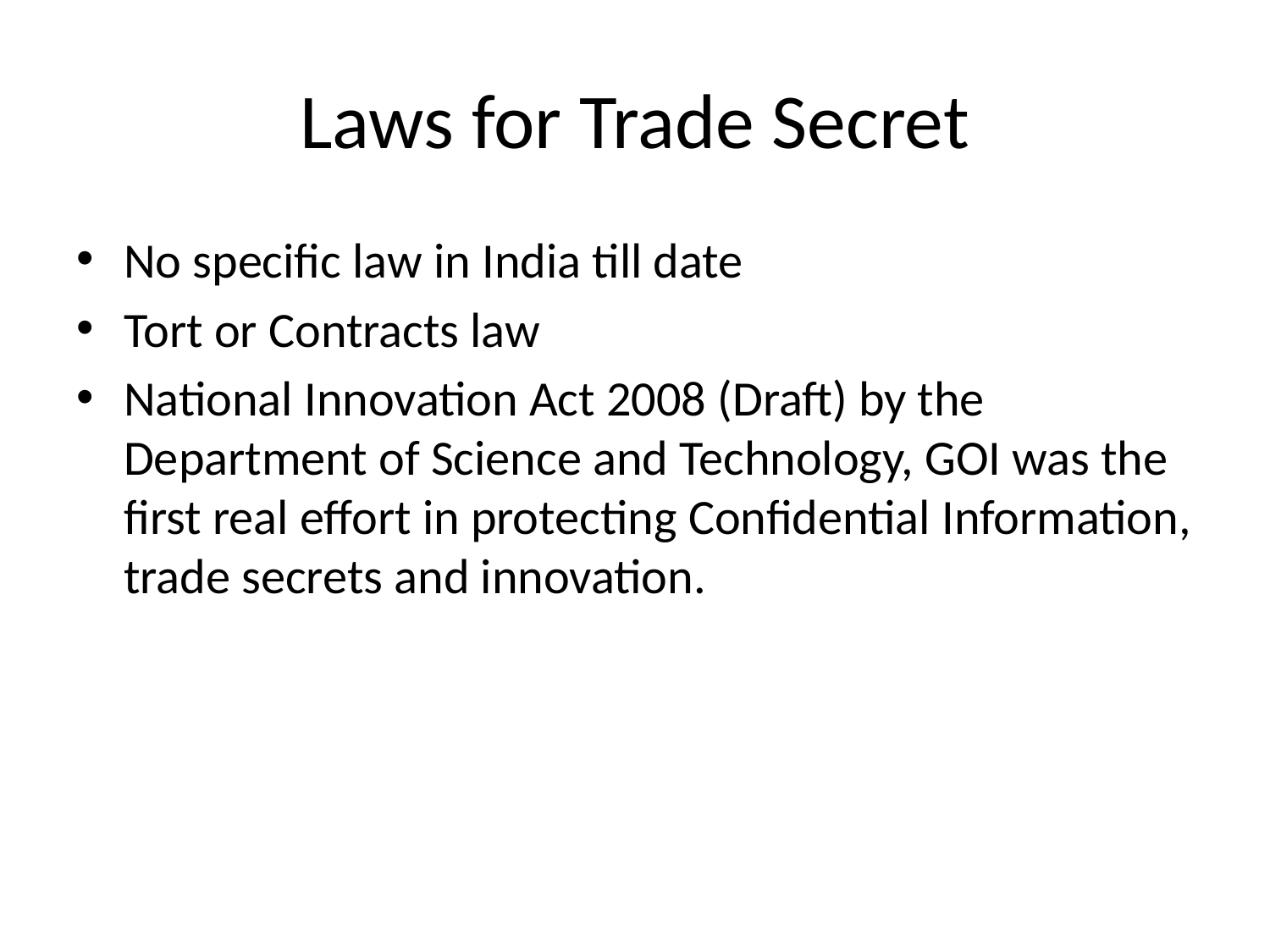

# Laws for Trade Secret
No specific law in India till date
Tort or Contracts law
National Innovation Act 2008 (Draft) by the Department of Science and Technology, GOI was the first real effort in protecting Confidential Information, trade secrets and innovation.